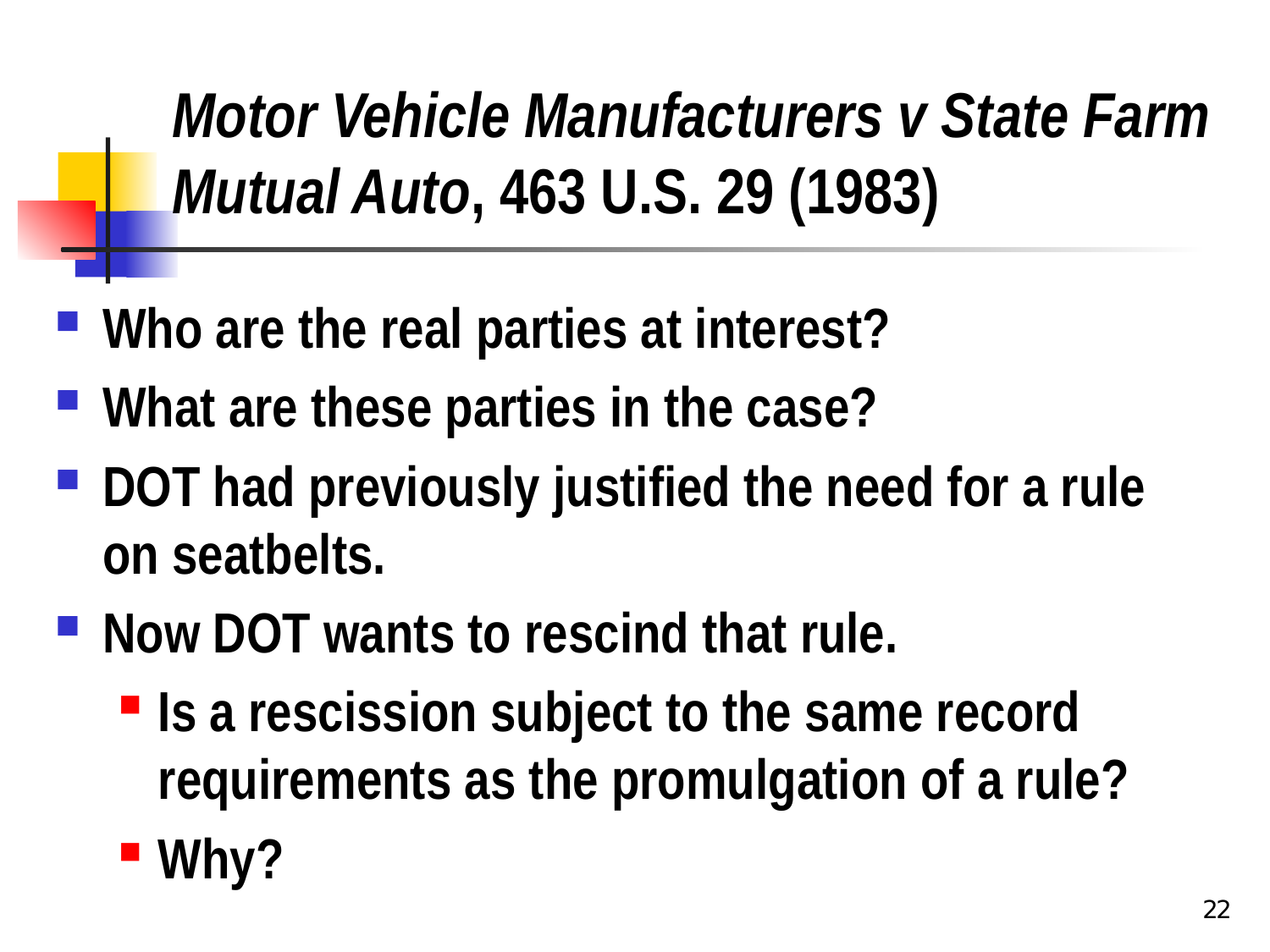

# Motor Vehicle Manufacturers v State Farm Mutual Auto, 463 U.S. 29 (1983)
Who are the real parties at interest?
What are these parties in the case?
DOT had previously justified the need for a rule on seatbelts.
Now DOT wants to rescind that rule.
Is a rescission subject to the same record requirements as the promulgation of a rule?
Why?
22